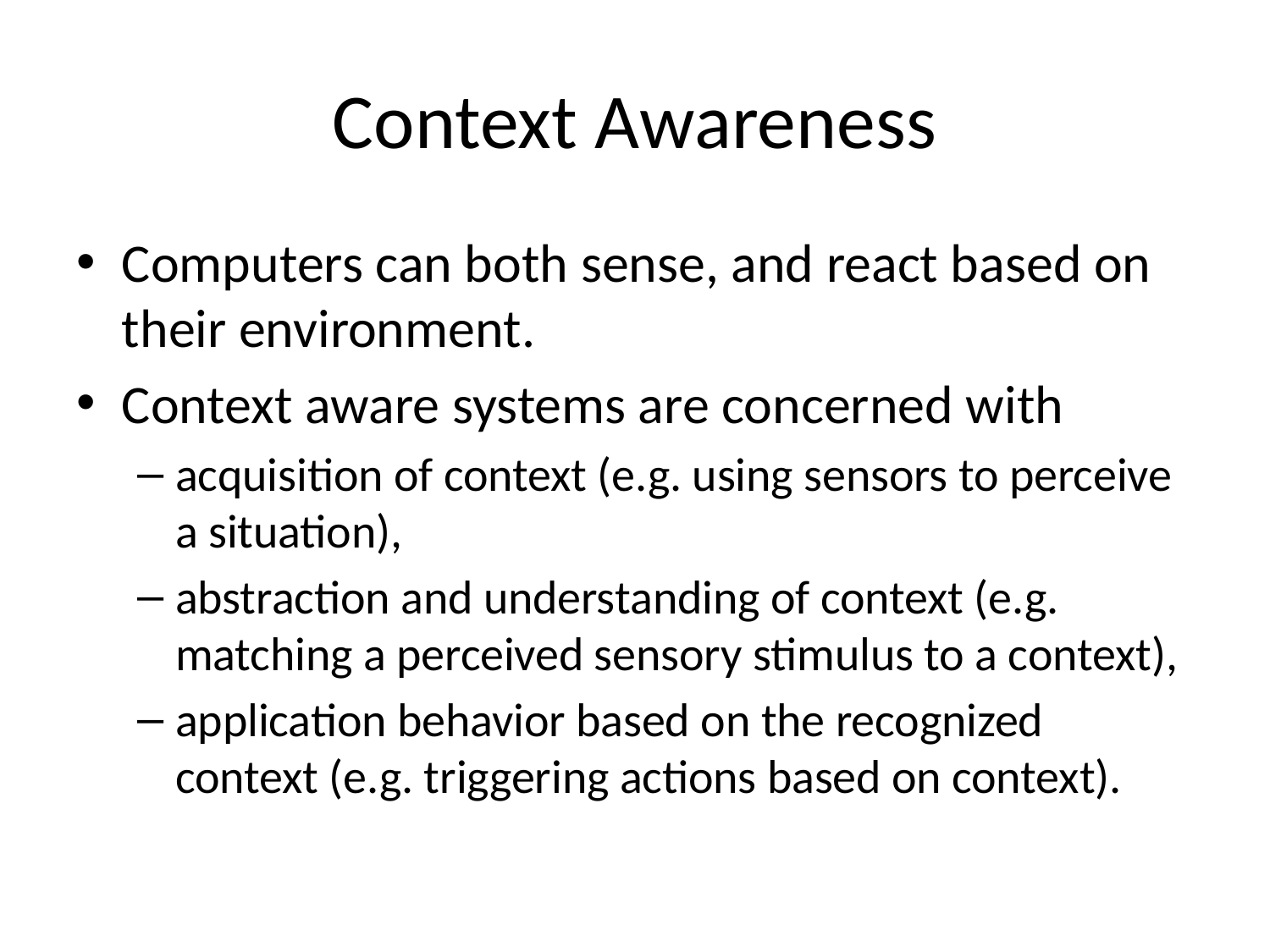

# Context Awareness
Computers can both sense, and react based on their environment.
Context aware systems are concerned with
acquisition of context (e.g. using sensors to perceive a situation),
abstraction and understanding of context (e.g. matching a perceived sensory stimulus to a context),
application behavior based on the recognized context (e.g. triggering actions based on context).